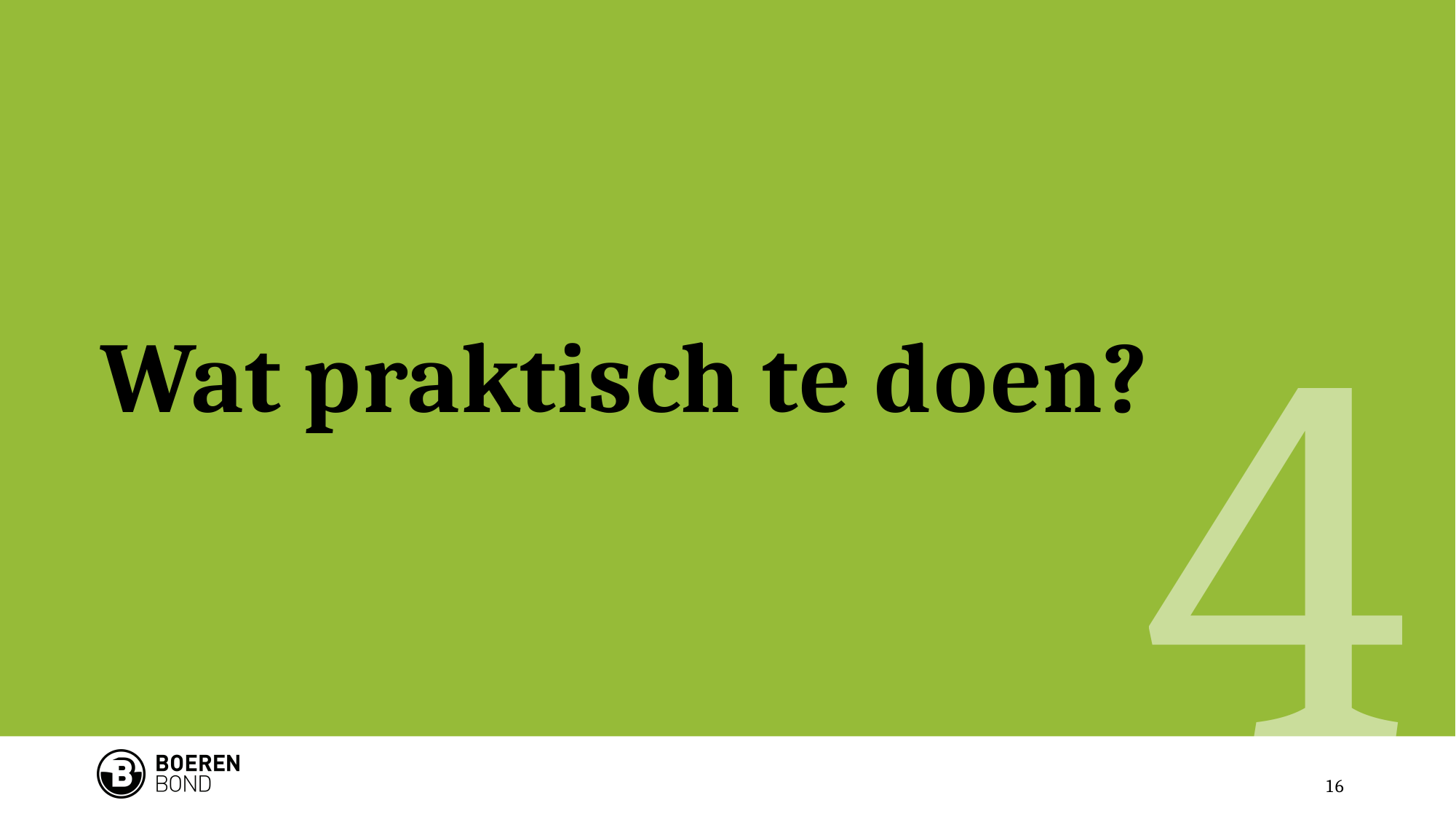

4
# Wat praktisch te doen?

16